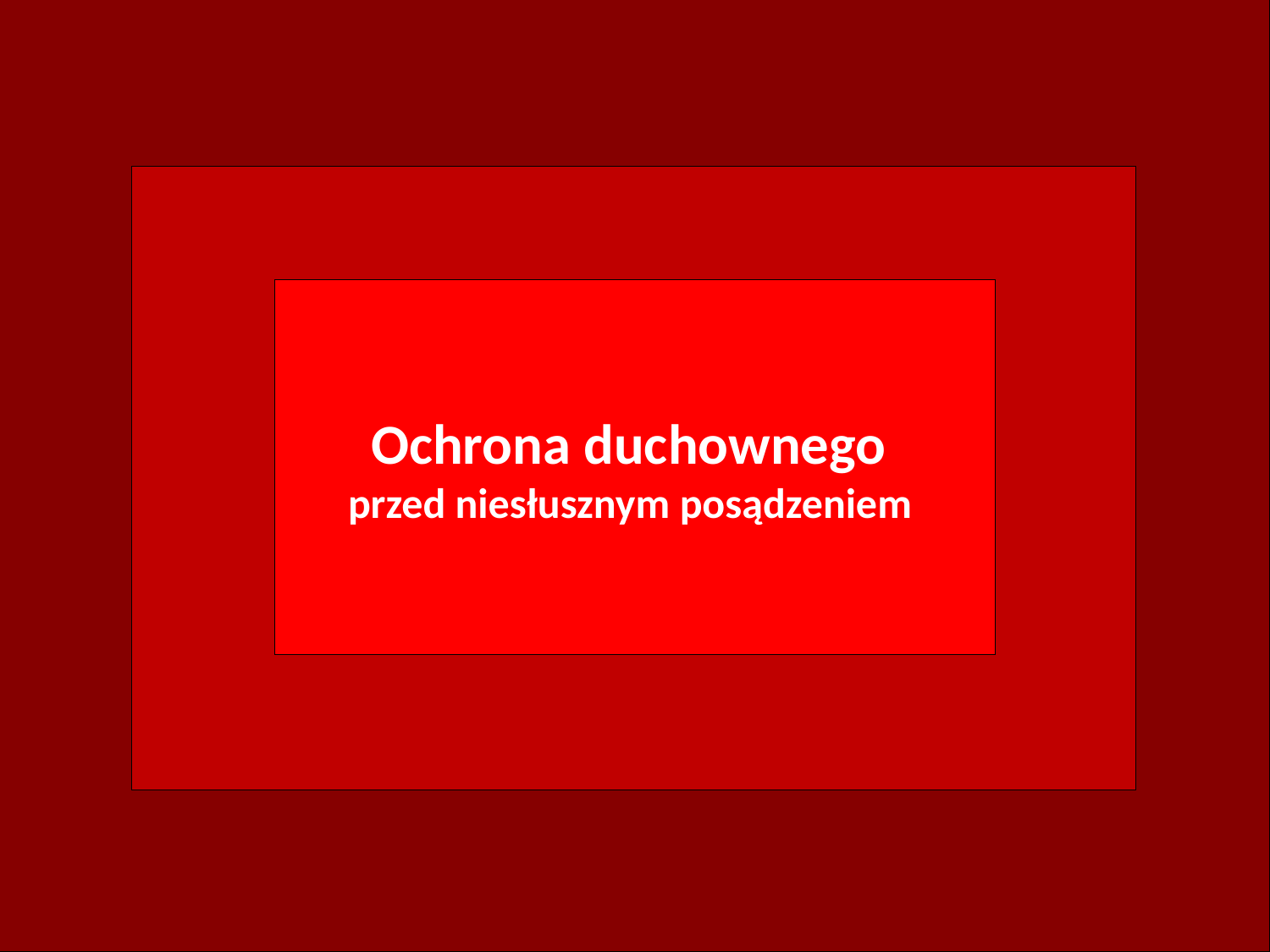

Małżeństwo
jako sakrament
Ochrona duchownego
przed niesłusznym posądzeniem